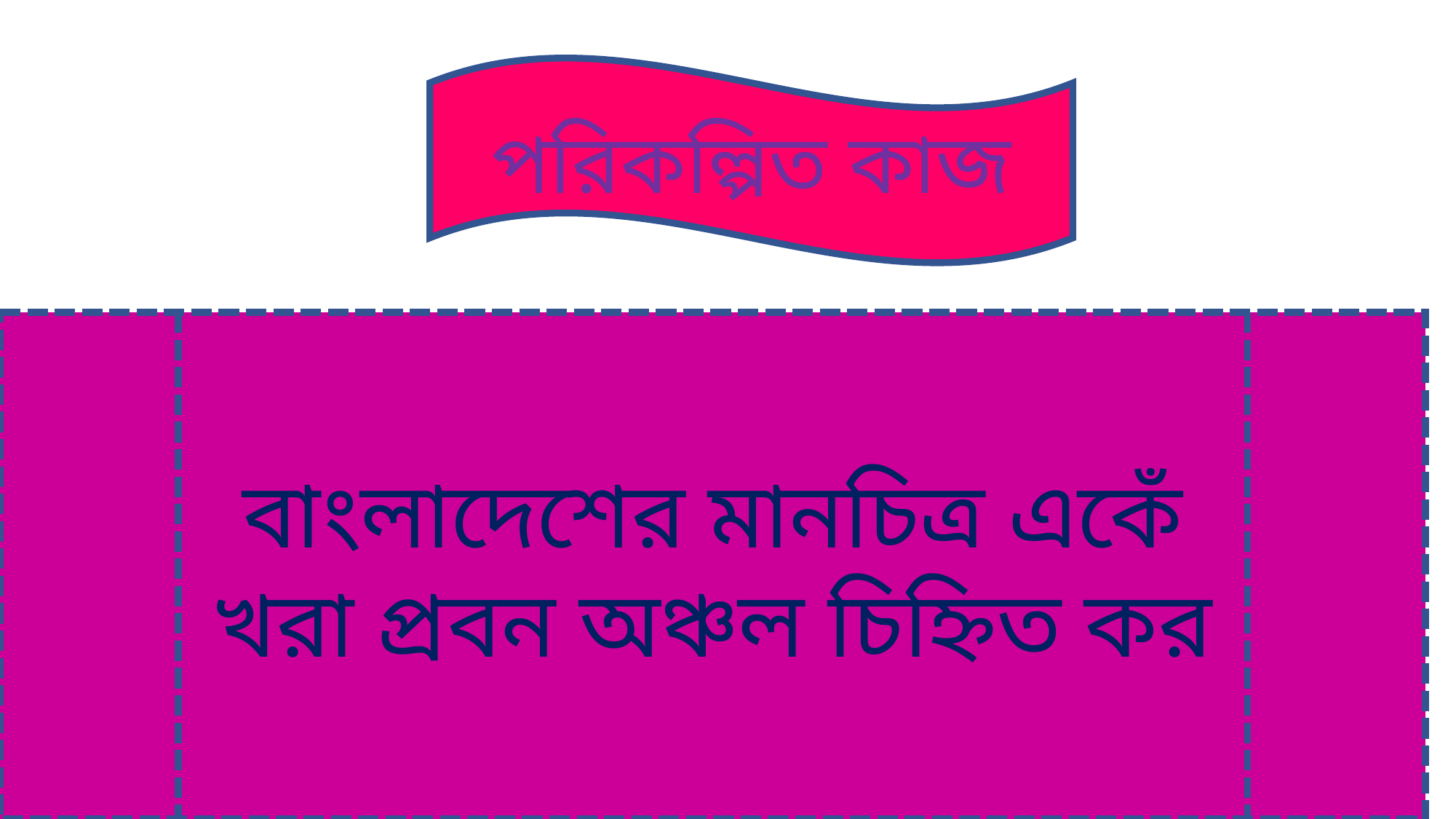

পরিকল্পিত কাজ
বাংলাদেশের মানচিত্র একেঁ খরা প্রবন অঞ্চল চিহ্নিত কর